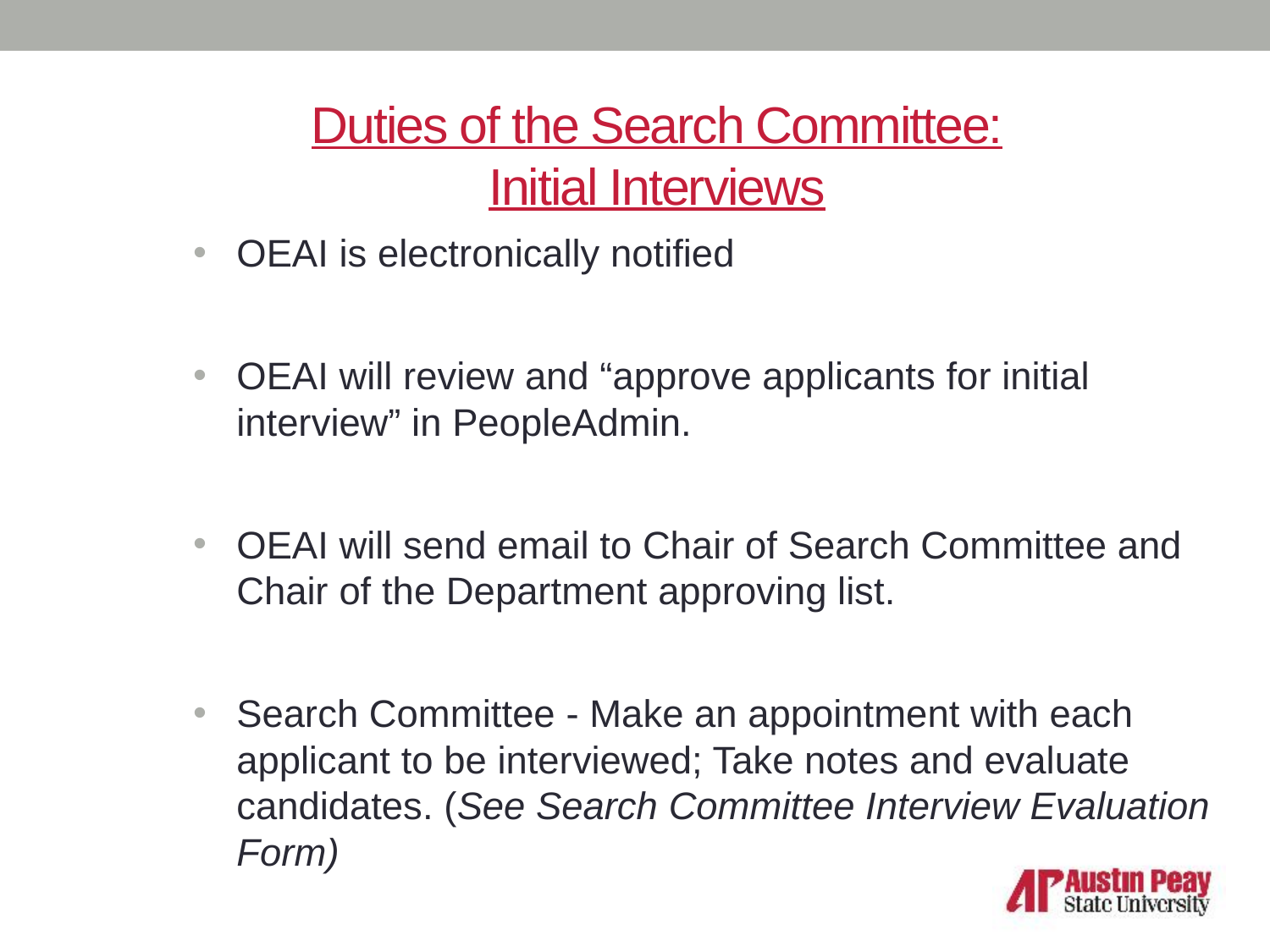

# Duties of the Search Committee: Initial Interviews
OEAI is electronically notified

OEAI will review and “approve applicants for initial interview” in PeopleAdmin.

OEAI will send email to Chair of Search Committee and Chair of the Department approving list.

Search Committee - Make an appointment with each applicant to be interviewed; Take notes and evaluate candidates. (See Search Committee Interview Evaluation Form)